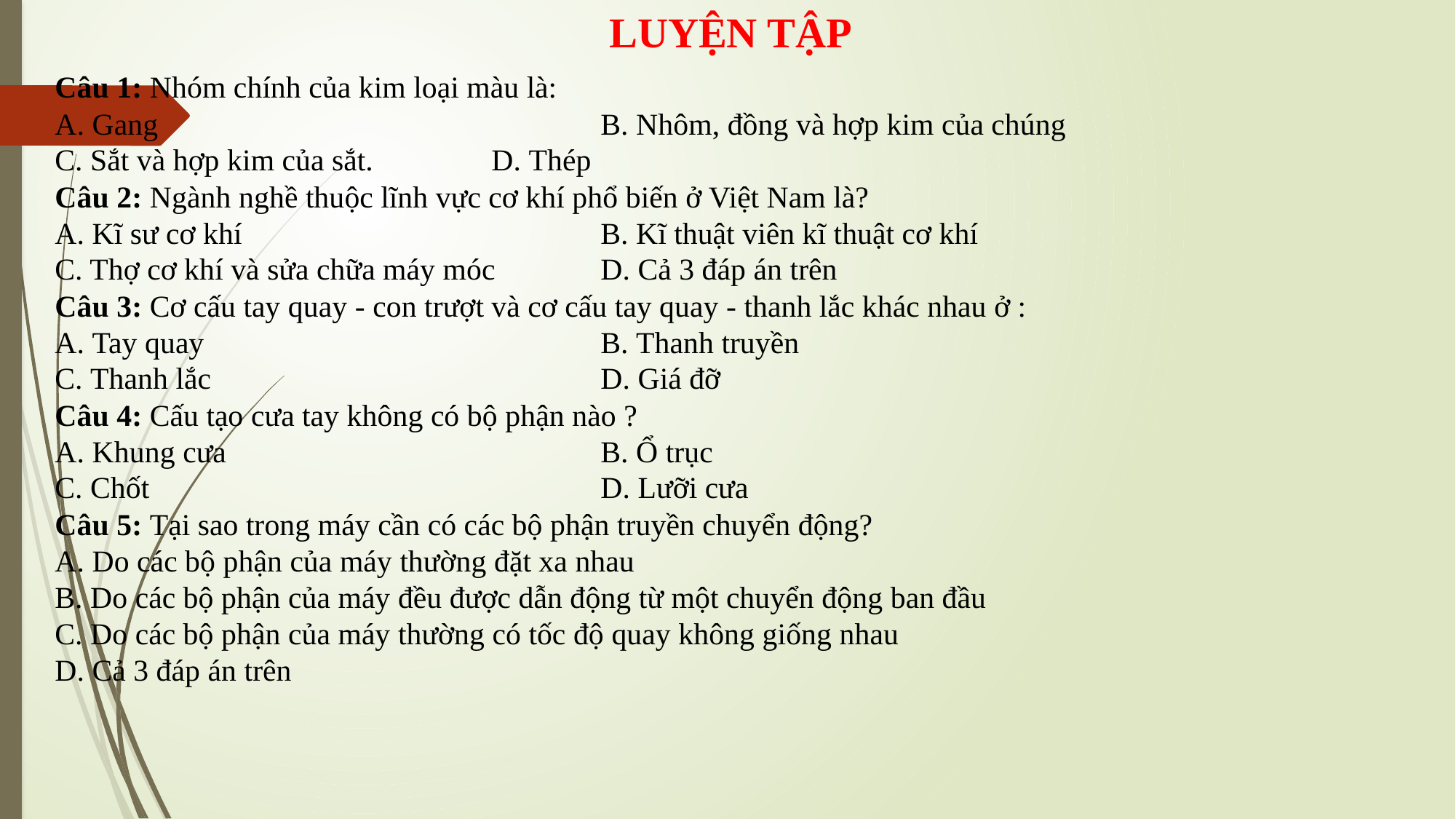

LUYỆN TẬP
Câu 1: Nhóm chính của kim loại màu là:
A. Gang					B. Nhôm, đồng và hợp kim của chúng
C. Sắt và hợp kim của sắt.		D. Thép
Câu 2: Ngành nghề thuộc lĩnh vực cơ khí phổ biến ở Việt Nam là?
A. Kĩ sư cơ khí				B. Kĩ thuật viên kĩ thuật cơ khí
C. Thợ cơ khí và sửa chữa máy móc	D. Cả 3 đáp án trên
Câu 3: Cơ cấu tay quay - con trượt và cơ cấu tay quay - thanh lắc khác nhau ở :
A. Tay quay				B. Thanh truyền
C. Thanh lắc				D. Giá đỡ
Câu 4: Cấu tạo cưa tay không có bộ phận nào ?
A. Khung cưa				B. Ổ trục
C. Chốt					D. Lưỡi cưa
Câu 5: Tại sao trong máy cần có các bộ phận truyền chuyển động?
A. Do các bộ phận của máy thường đặt xa nhau
B. Do các bộ phận của máy đều được dẫn động từ một chuyển động ban đầu
C. Do các bộ phận của máy thường có tốc độ quay không giống nhau
D. Cả 3 đáp án trên